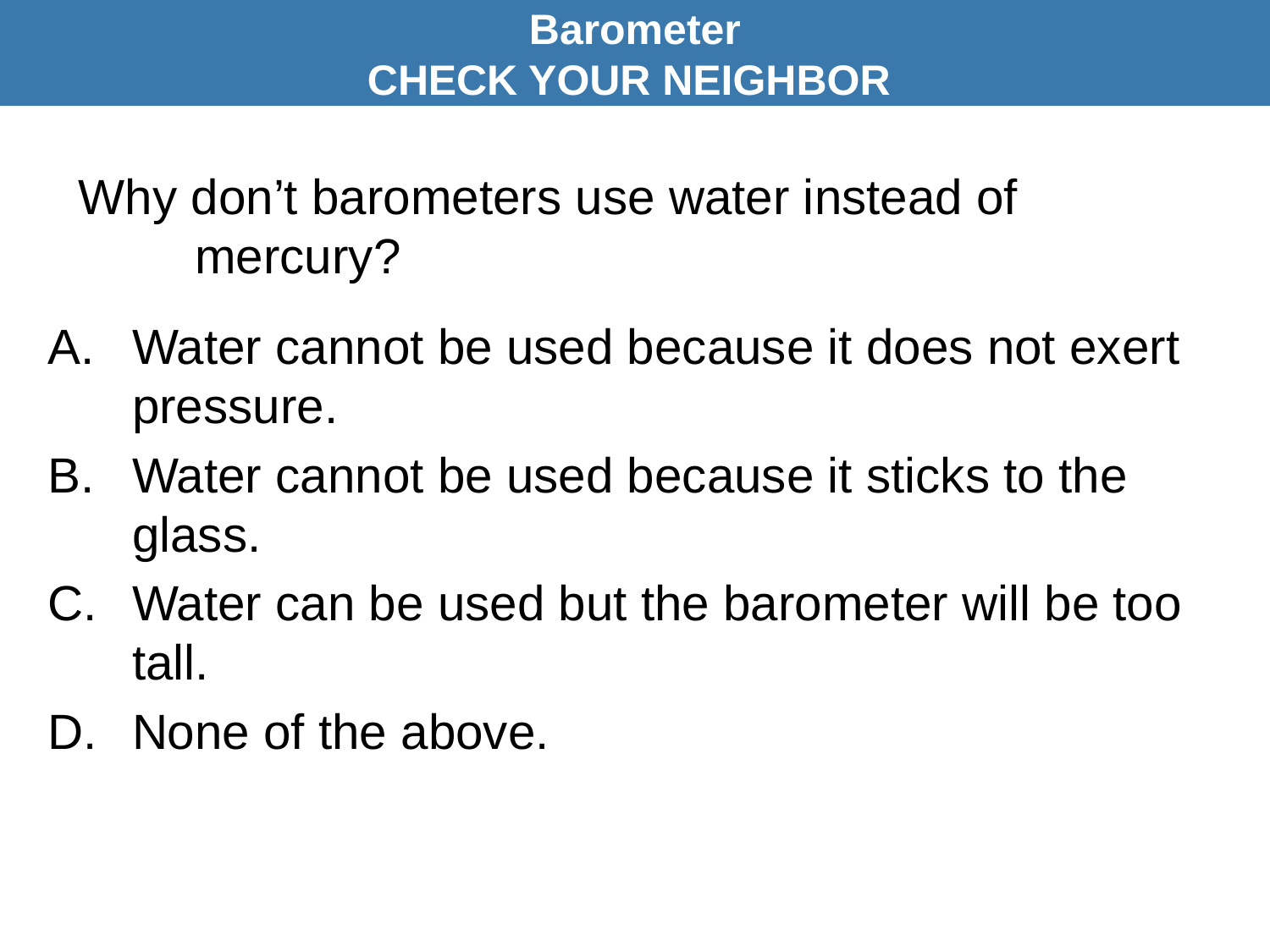

Barometer
CHECK YOUR NEIGHBOR
Why don’t barometers use water instead of mercury?
A.	Water cannot be used because it does not exert pressure.
Water cannot be used because it sticks to the glass.
Water can be used but the barometer will be too tall.
None of the above.